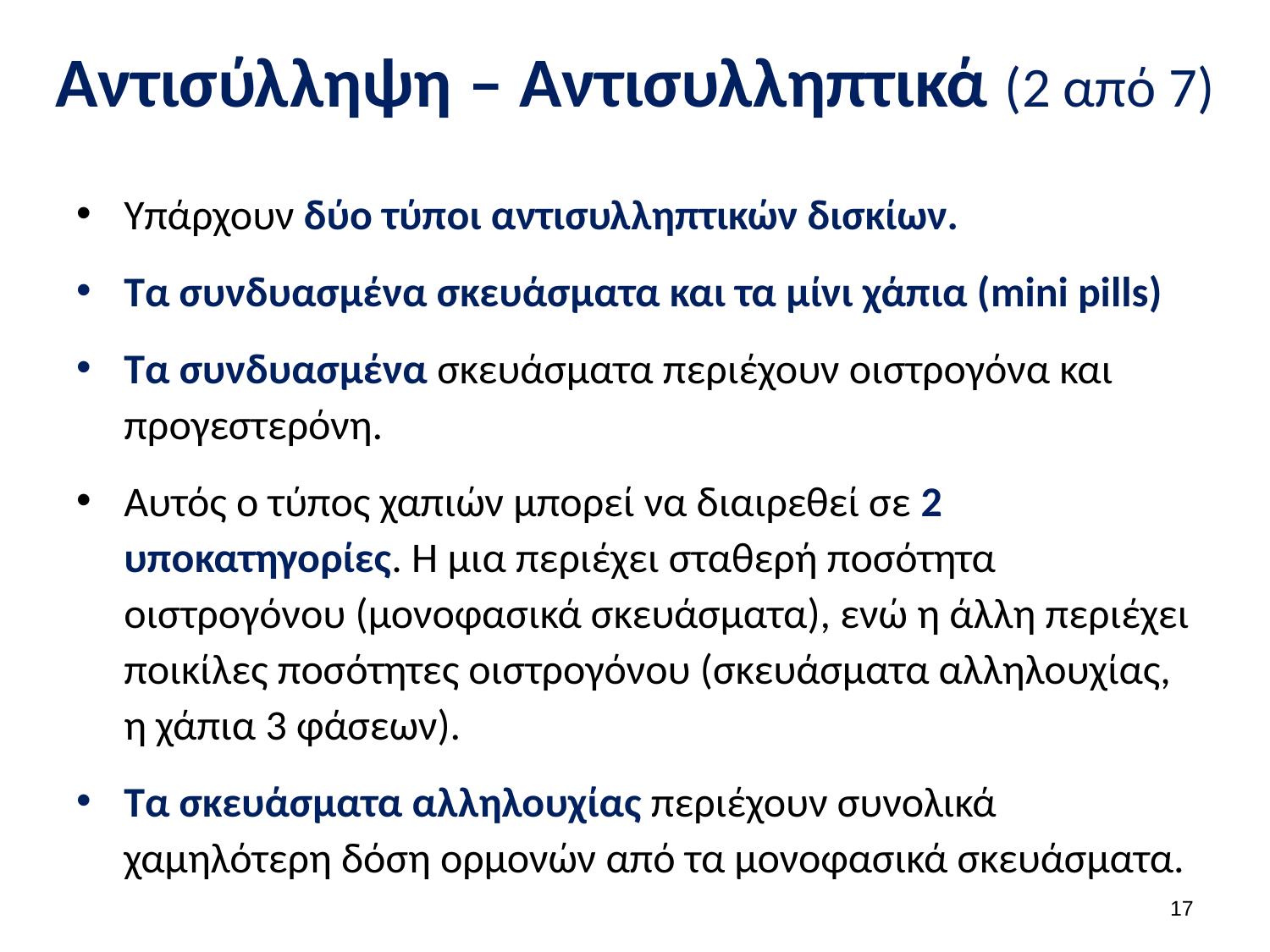

# Αντισύλληψη – Αντισυλληπτικά (2 από 7)
Υπάρχουν δύο τύποι αντισυλληπτικών δισκίων.
Τα συνδυασμένα σκευάσματα και τα μίνι χάπια (mini pills)
Τα συνδυασμένα σκευάσματα περιέχουν οιστρογόνα και προγεστερόνη.
Αυτός ο τύπος χαπιών μπορεί να διαιρεθεί σε 2 υποκατηγορίες. Η μια περιέχει σταθερή ποσότητα οιστρογόνου (μονοφασικά σκευάσματα), ενώ η άλλη περιέχει ποικίλες ποσότητες οιστρογόνου (σκευάσματα αλληλουχίας, η χάπια 3 φάσεων).
Τα σκευάσματα αλληλουχίας περιέχουν συνολικά χαμηλότερη δόση ορμονών από τα μονοφασικά σκευάσματα.
17